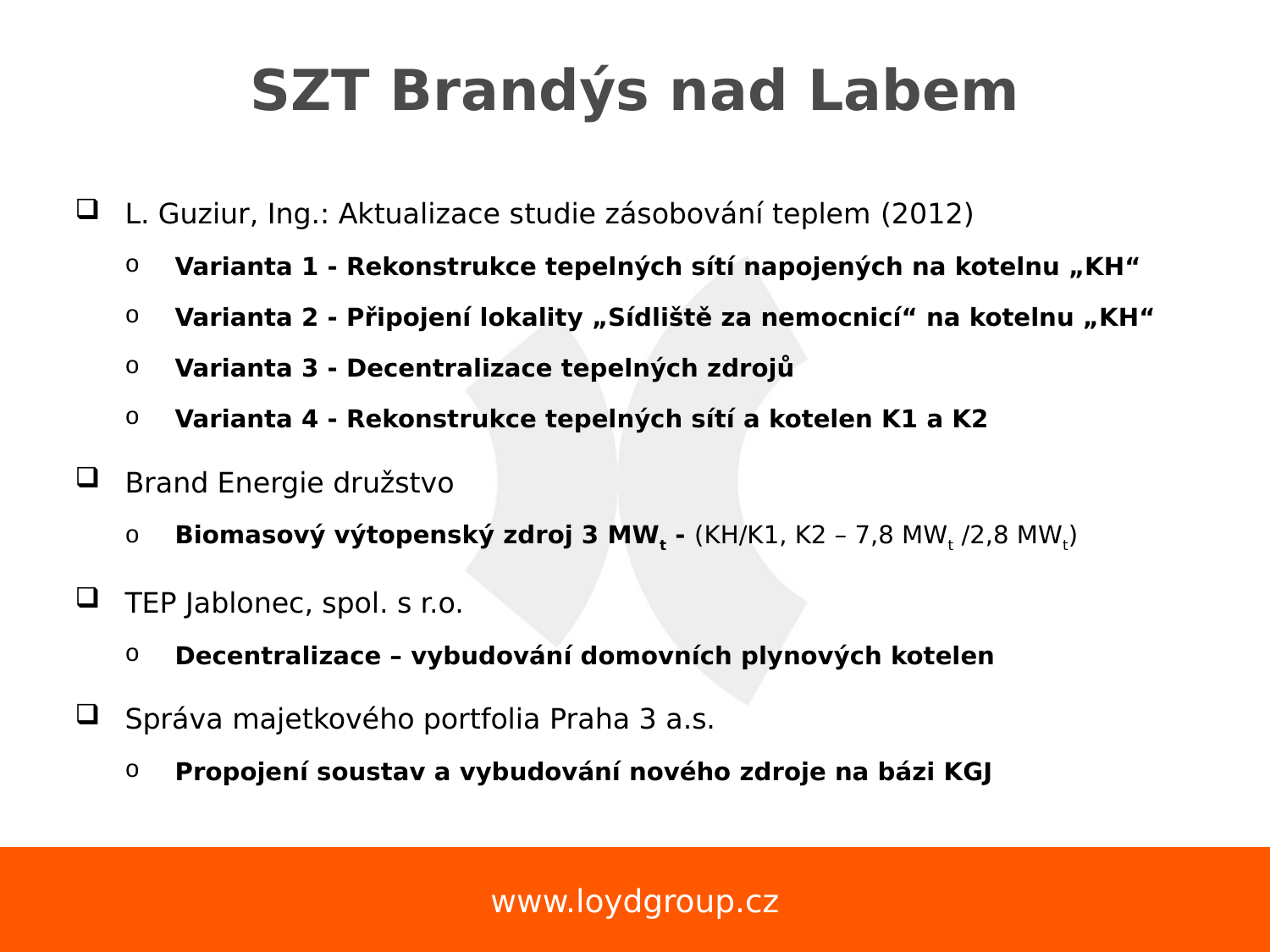

# SZT Brandýs nad Labem
L. Guziur, Ing.: Aktualizace studie zásobování teplem (2012)
Varianta 1 - Rekonstrukce tepelných sítí napojených na kotelnu „KH“
Varianta 2 - Připojení lokality „Sídliště za nemocnicí“ na kotelnu „KH“
Varianta 3 - Decentralizace tepelných zdrojů
Varianta 4 - Rekonstrukce tepelných sítí a kotelen K1 a K2
Brand Energie družstvo
Biomasový výtopenský zdroj 3 MWt - (KH/K1, K2 – 7,8 MWt /2,8 MWt)
TEP Jablonec, spol. s r.o.
Decentralizace – vybudování domovních plynových kotelen
Správa majetkového portfolia Praha 3 a.s.
Propojení soustav a vybudování nového zdroje na bázi KGJ